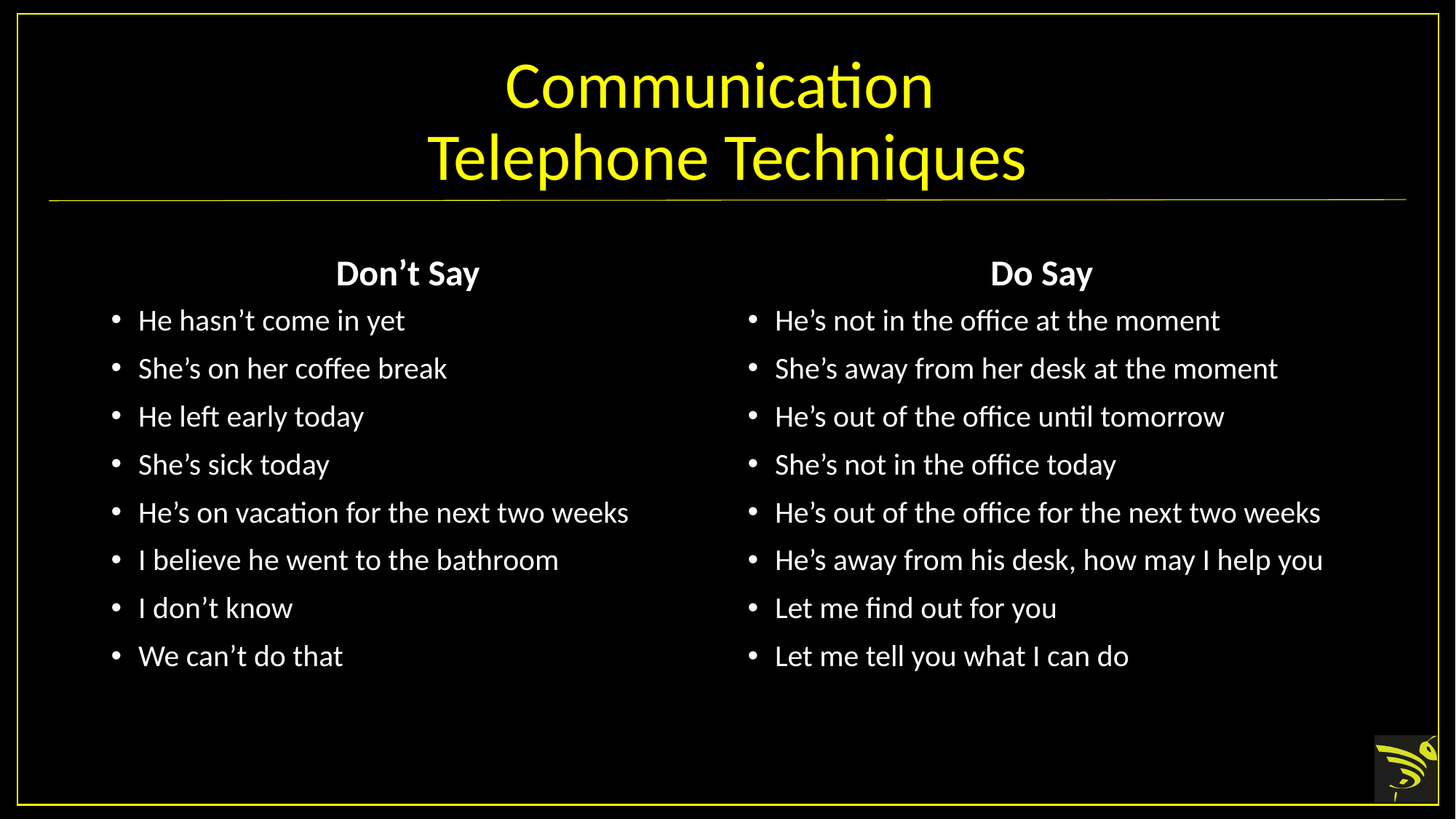

# Communication Telephone Techniques
Don’t Say
Do Say
He hasn’t come in yet
She’s on her coffee break
He left early today
She’s sick today
He’s on vacation for the next two weeks
I believe he went to the bathroom
I don’t know
We can’t do that
He’s not in the office at the moment
She’s away from her desk at the moment
He’s out of the office until tomorrow
She’s not in the office today
He’s out of the office for the next two weeks
He’s away from his desk, how may I help you
Let me find out for you
Let me tell you what I can do